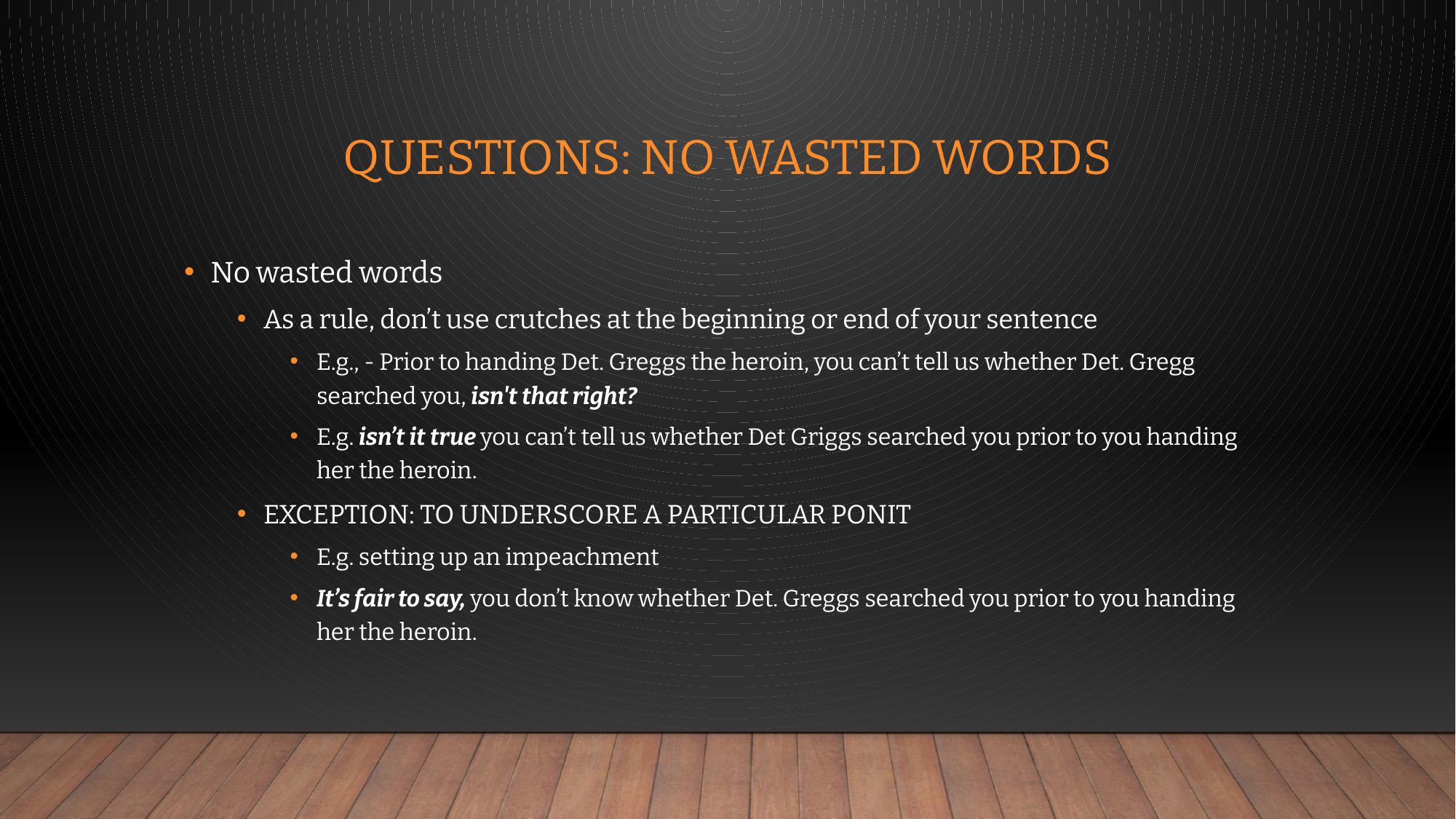

# QUESTIONS: NO WASTED WORDS
No wasted words
As a rule, don’t use crutches at the beginning or end of your sentence
E.g., - Prior to handing Det. Greggs the heroin, you can’t tell us whether Det. Gregg searched you, isn't that right?
E.g. isn’t it true you can’t tell us whether Det Griggs searched you prior to you handing her the heroin.
EXCEPTION: TO UNDERSCORE A PARTICULAR PONIT
E.g. setting up an impeachment
It’s fair to say, you don’t know whether Det. Greggs searched you prior to you handing her the heroin.